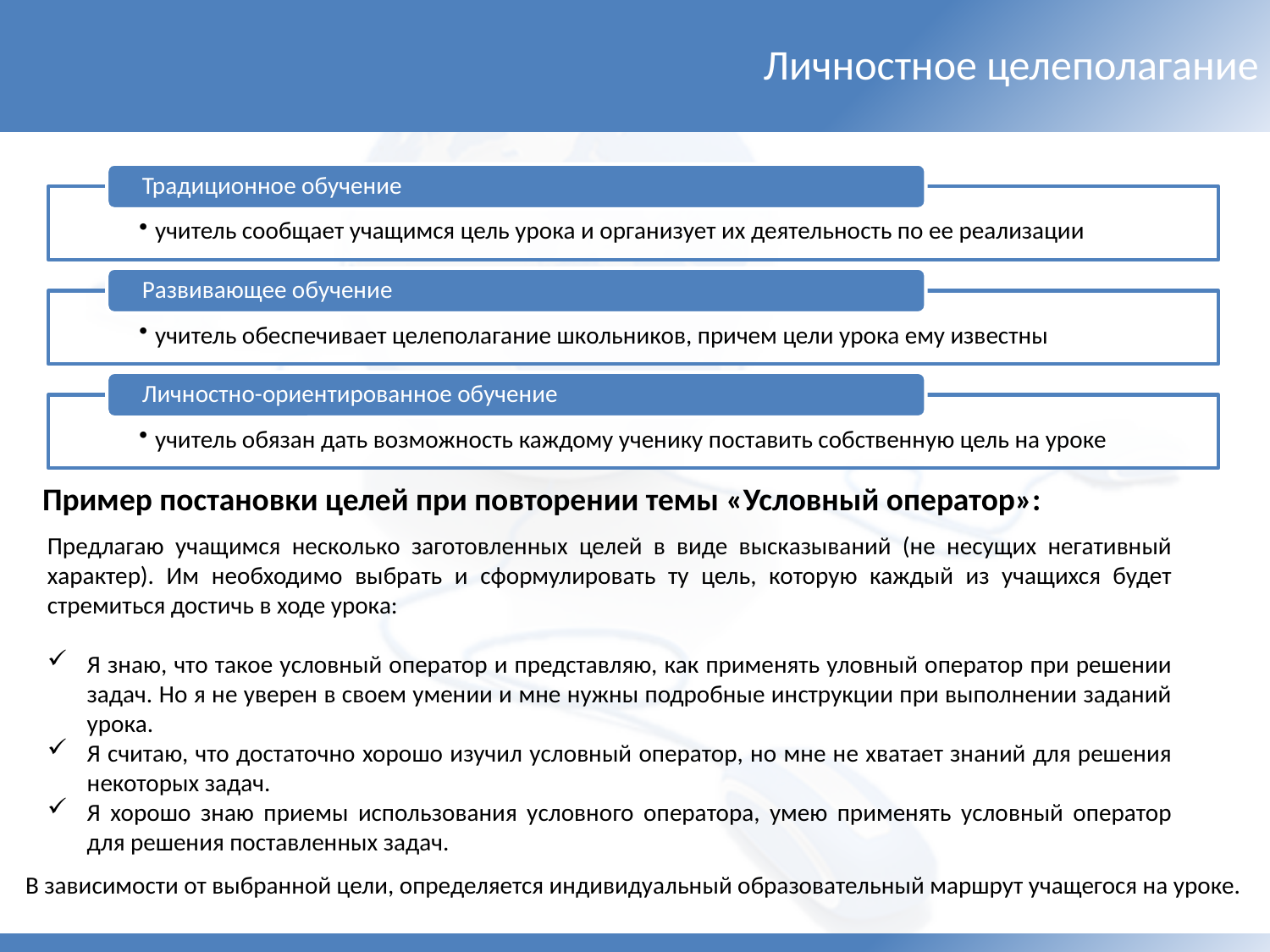

Личностное целеполагание
учитель сообщает учащимся цель урока и организует их деятельность по ее реализации
Традиционное обучение
учитель обеспечивает целеполагание школьников, причем цели урока ему известны
Развивающее обучение
учитель обязан дать возможность каждому ученику поставить собственную цель на уроке
Личностно-ориентированное обучение
Пример постановки целей при повторении темы «Условный оператор»:
Предлагаю учащимся несколько заготовленных целей в виде высказываний (не несущих негативный характер). Им необходимо выбрать и сформулировать ту цель, которую каждый из учащихся будет стремиться достичь в ходе урока:

Я знаю, что такое условный оператор и представляю, как применять уловный оператор при решении задач. Но я не уверен в своем умении и мне нужны подробные инструкции при выполнении заданий урока.
Я считаю, что достаточно хорошо изучил условный оператор, но мне не хватает знаний для решения некоторых задач.
Я хорошо знаю приемы использования условного оператора, умею применять условный оператор для решения поставленных задач.
В зависимости от выбранной цели, определяется индивидуальный образовательный маршрут учащегося на уроке.